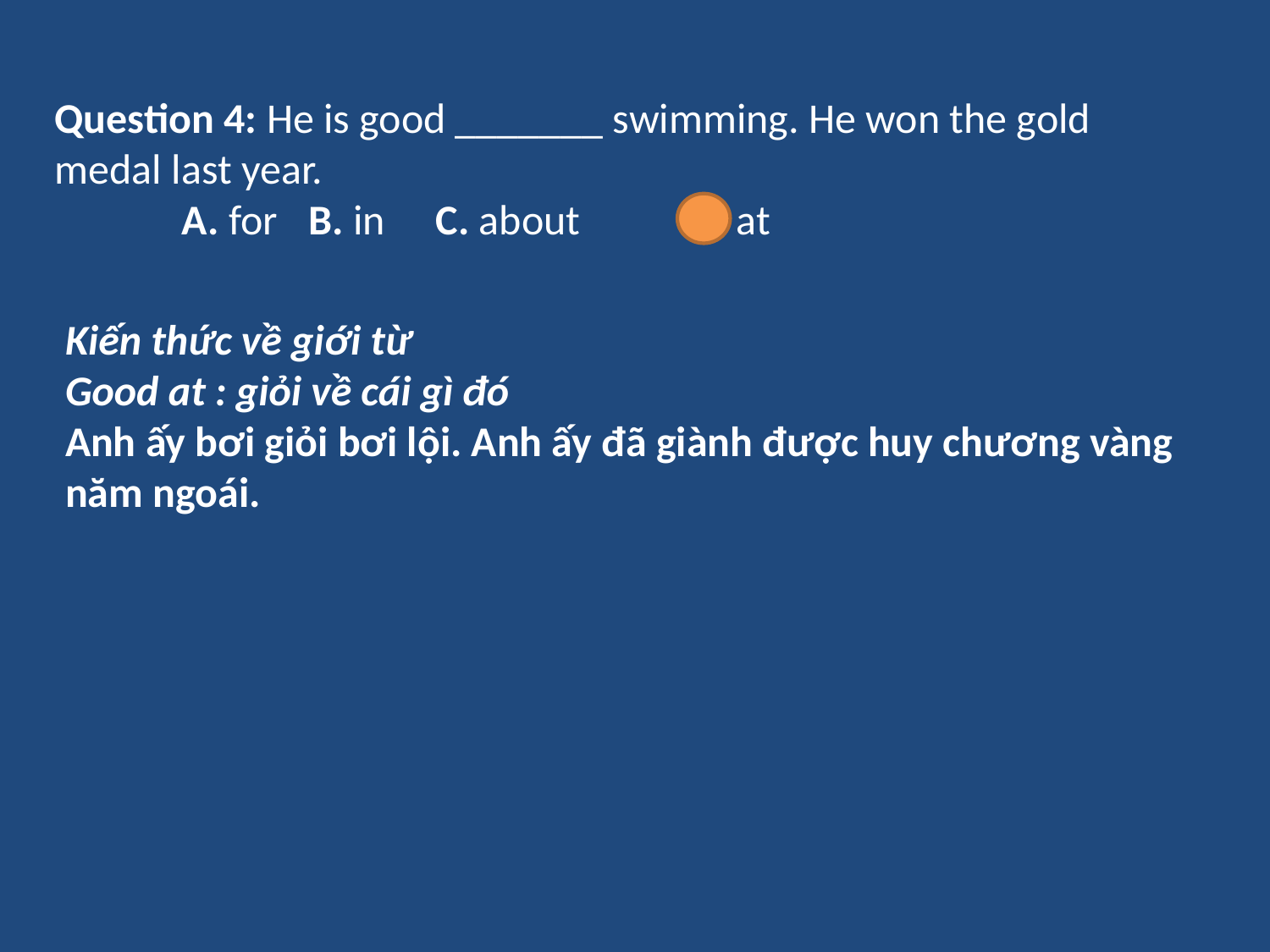

Question 4: He is good _______ swimming. He won the gold medal last year.
	A. for	B. in	C. about	D. at

Kiến thức về giới từ
Good at : giỏi về cái gì đó
Anh ấy bơi giỏi bơi lội. Anh ấy đã giành được huy chương vàng năm ngoái.